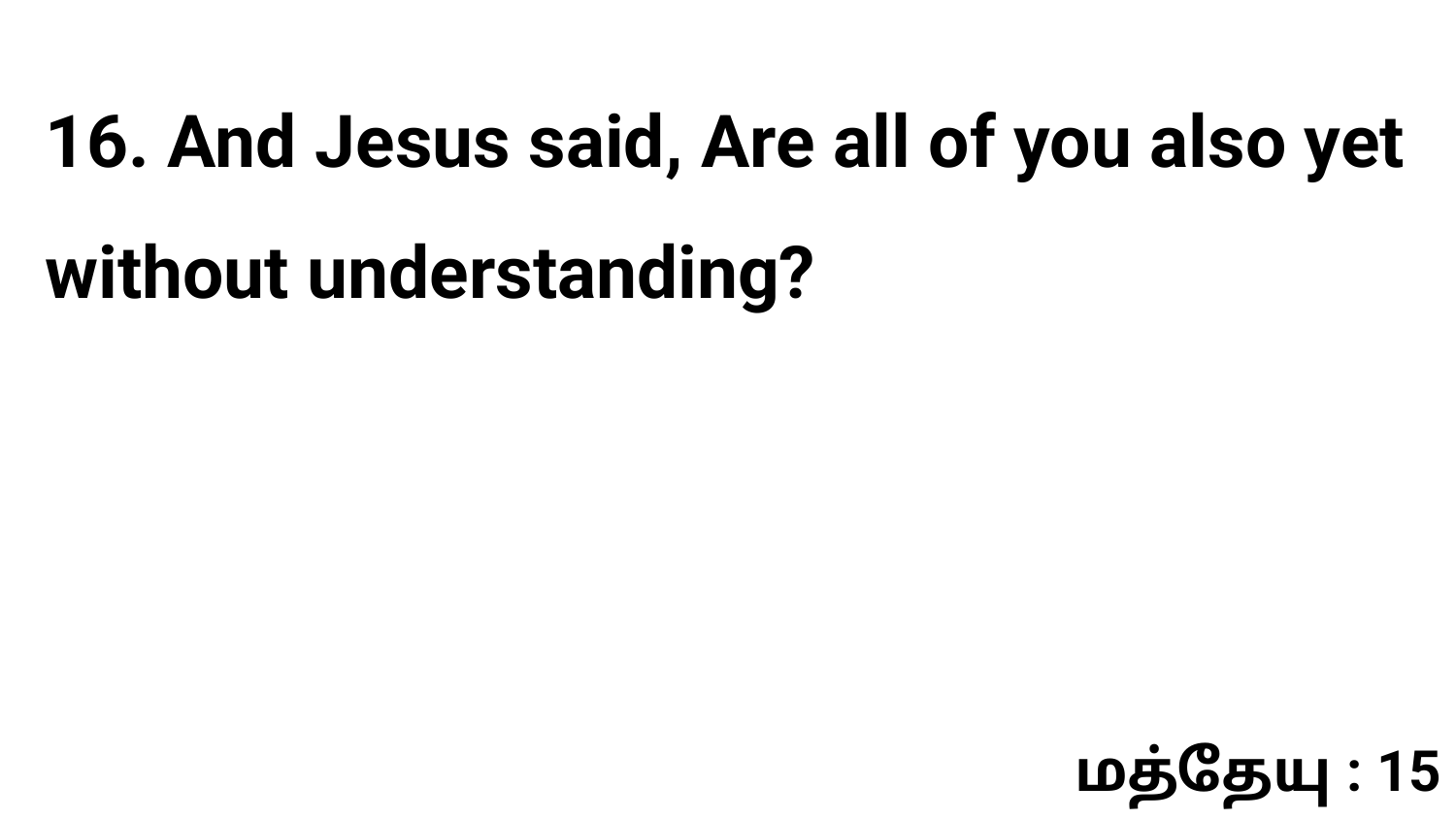

16. And Jesus said, Are all of you also yet without understanding?
மத்தேயு : 15